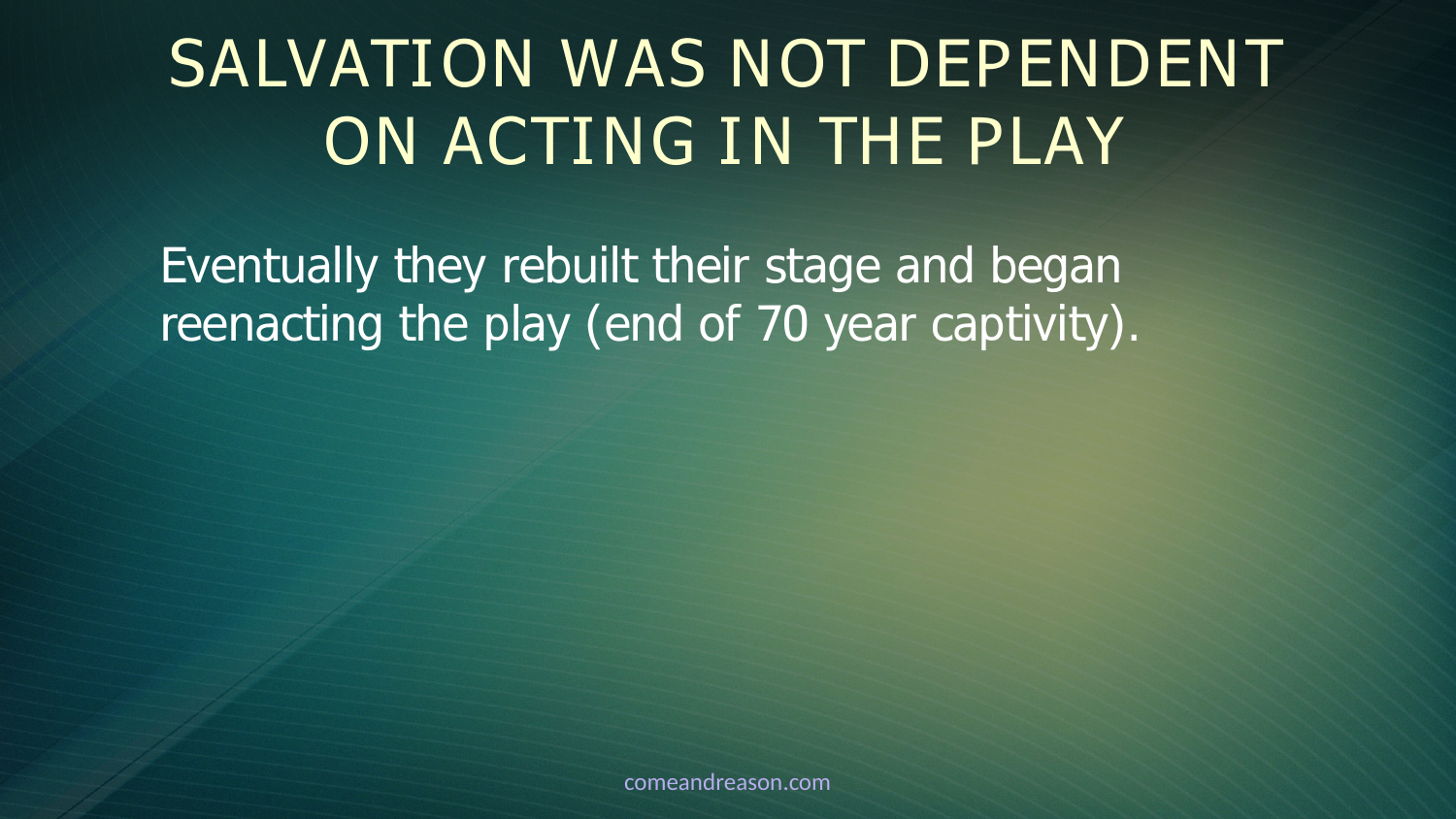

# Salvation Was NOT Dependent on Acting in the Play
Eventually they rebuilt their stage and began reenacting the play (end of 70 year captivity).
comeandreason.com